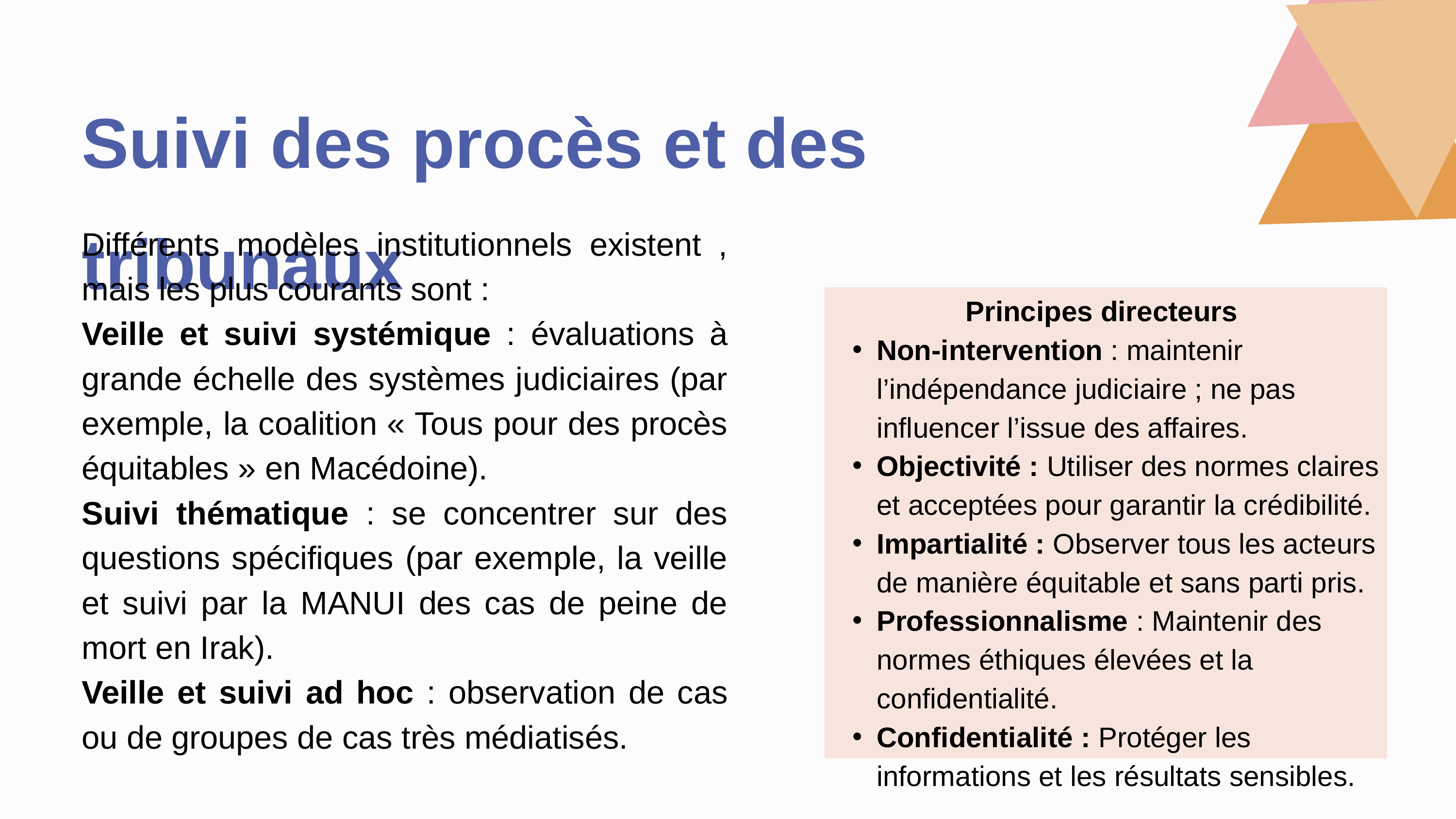

Suivi des procès et des tribunaux

Différents modèles institutionnels existent , mais les plus courants sont :
Veille et suivi systémique : évaluations à grande échelle des systèmes judiciaires (par exemple, la coalition « Tous pour des procès équitables » en Macédoine).
Suivi thématique : se concentrer sur des questions spécifiques (par exemple, la veille et suivi par la MANUI des cas de peine de mort en Irak).
Veille et suivi ad hoc : observation de cas ou de groupes de cas très médiatisés.

Principes directeurs
Non-intervention : maintenir l’indépendance judiciaire ; ne pas influencer l’issue des affaires.
Objectivité : Utiliser des normes claires et acceptées pour garantir la crédibilité.
Impartialité : Observer tous les acteurs de manière équitable et sans parti pris.
Professionnalisme : Maintenir des normes éthiques élevées et la confidentialité.
Confidentialité : Protéger les informations et les résultats sensibles.